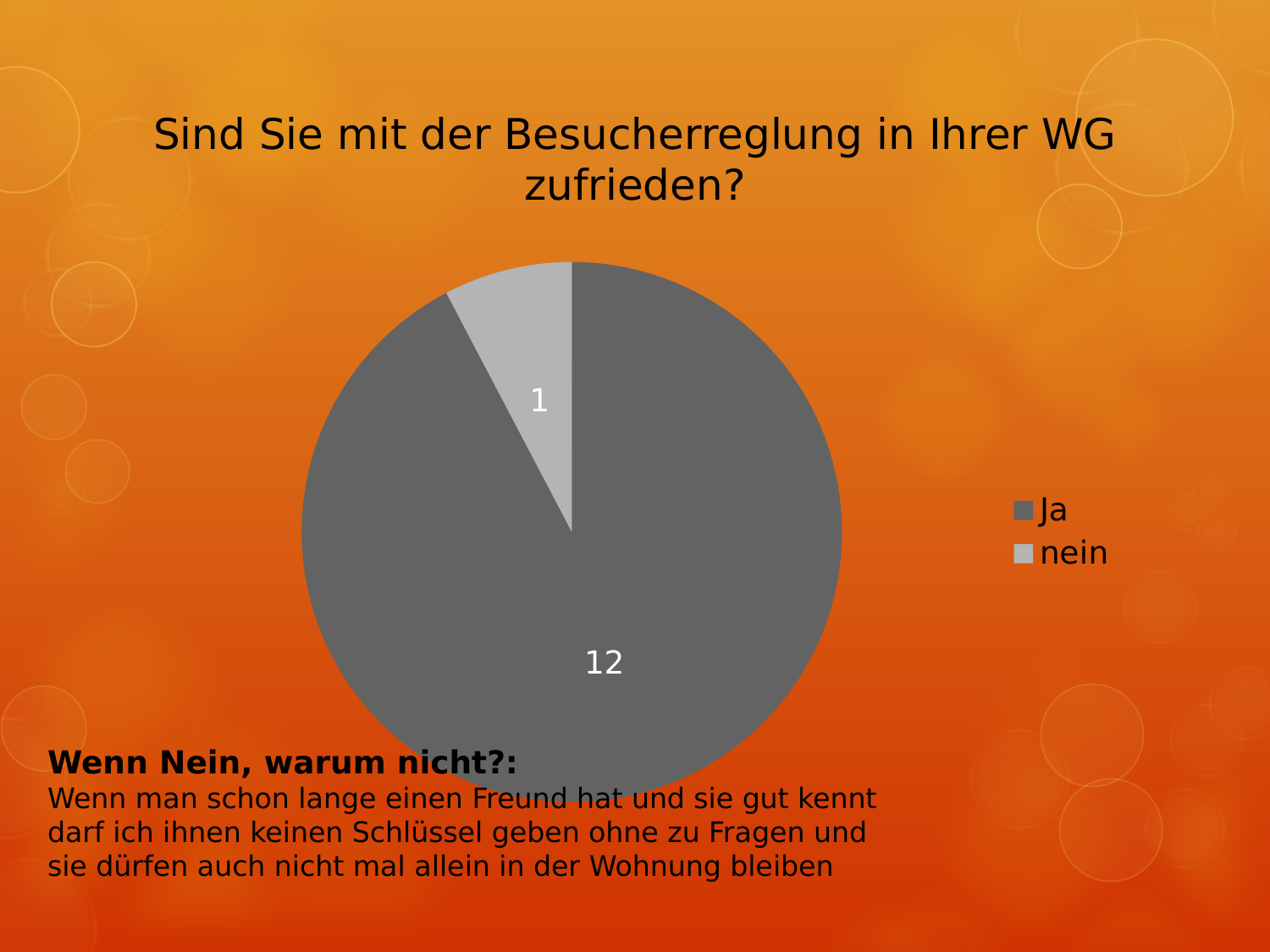

# Sind Sie mit der Besucherreglung in Ihrer WG zufrieden?

### Chart

| Category |  |  |
|---|---|---|
| Ja | 12.0 | 0.9230769230769231 |
| nein | 1.0 | 0.07692307692307693 |
Wenn Nein, warum nicht?:
Wenn man schon lange einen Freund hat und sie gut kennt darf ich ihnen keinen Schlüssel geben ohne zu Fragen und sie dürfen auch nicht mal allein in der Wohnung bleiben